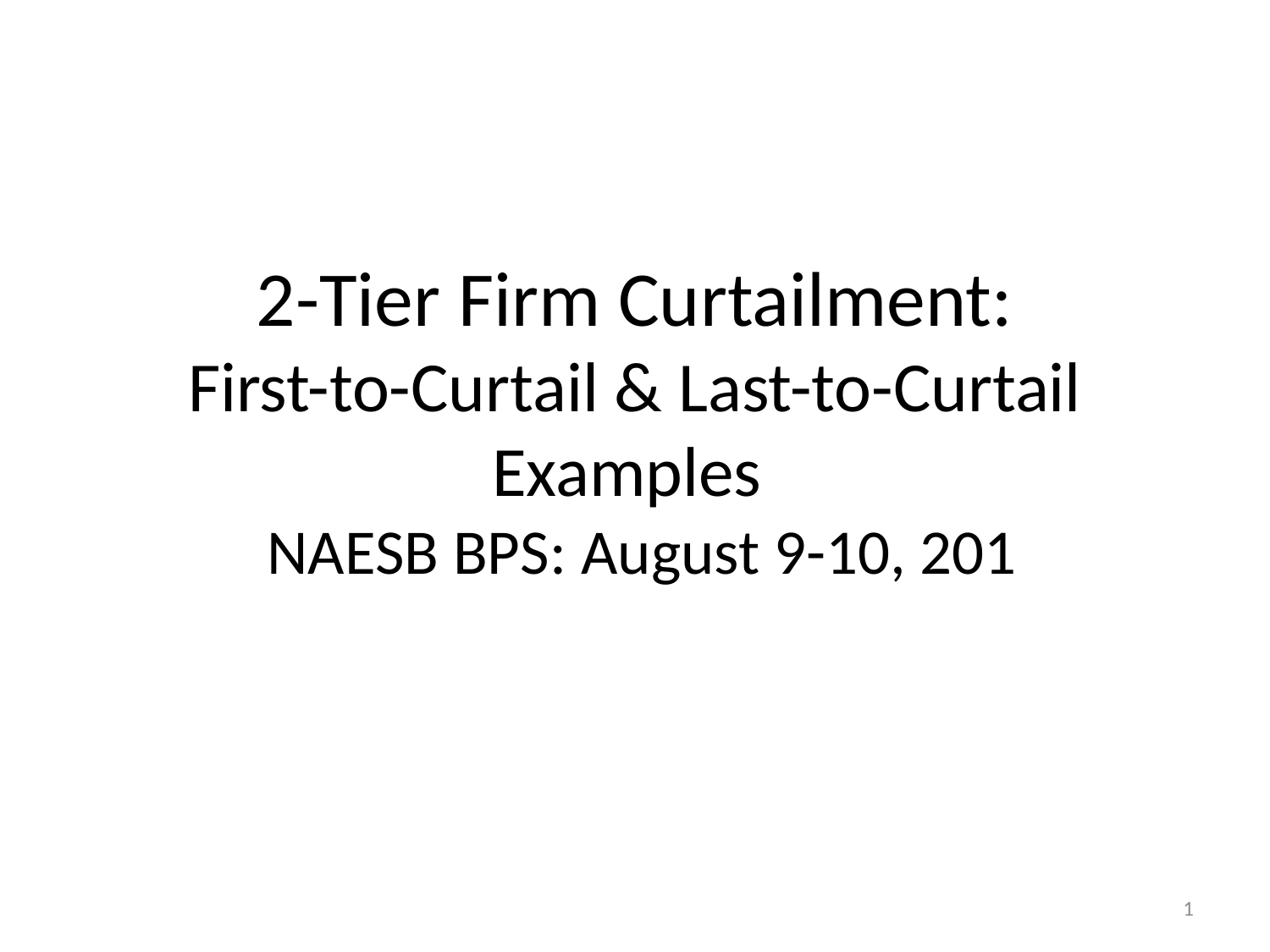

# 2-Tier Firm Curtailment: First-to-Curtail & Last-to-Curtail Examples NAESB BPS: August 9-10, 201
1